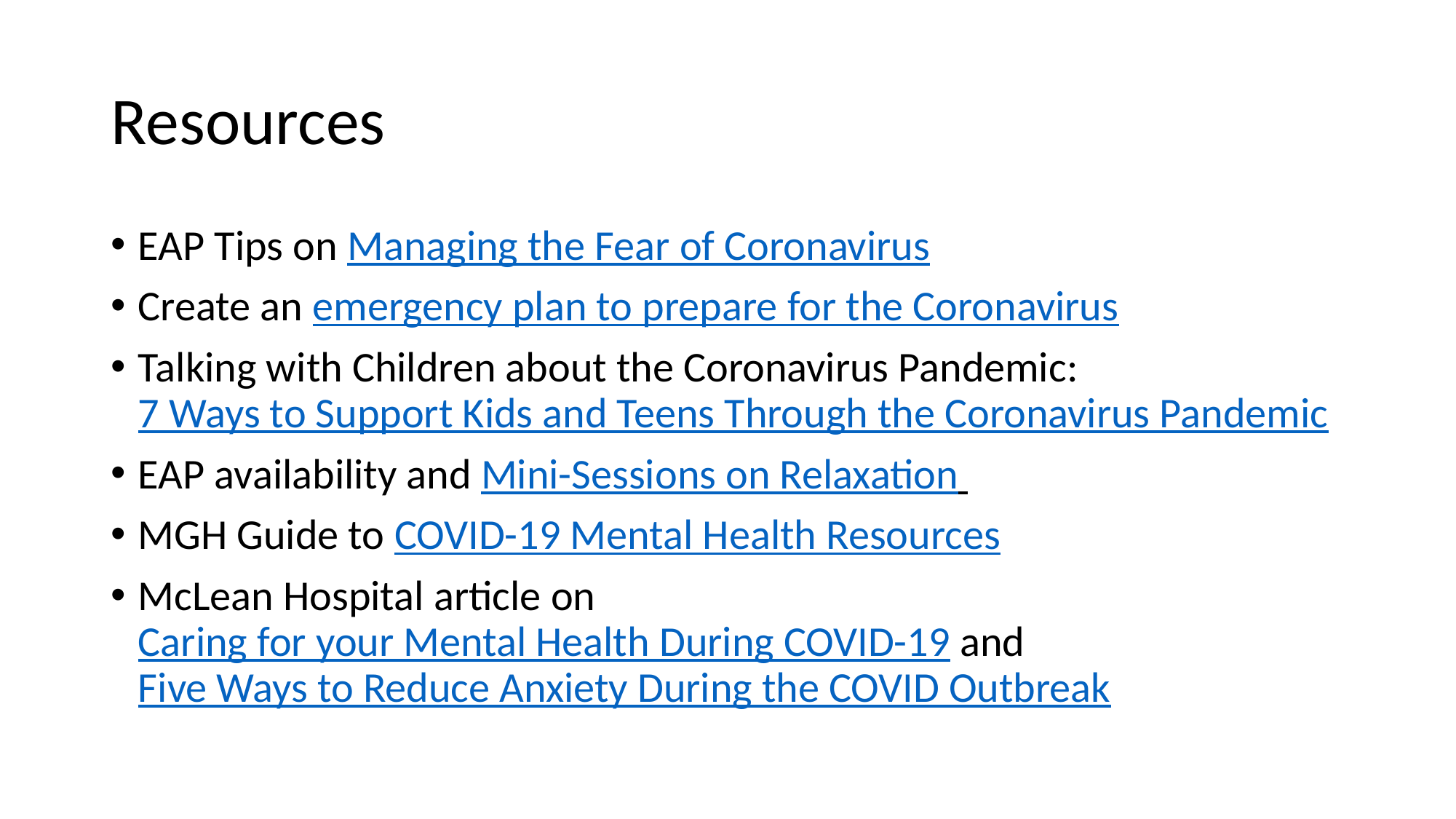

# Resources
EAP Tips on Managing the Fear of Coronavirus
Create an emergency plan to prepare for the Coronavirus
Talking with Children about the Coronavirus Pandemic: 7 Ways to Support Kids and Teens Through the Coronavirus Pandemic
EAP availability and Mini-Sessions on Relaxation
MGH Guide to COVID-19 Mental Health Resources
McLean Hospital article on Caring for your Mental Health During COVID-19 and Five Ways to Reduce Anxiety During the COVID Outbreak